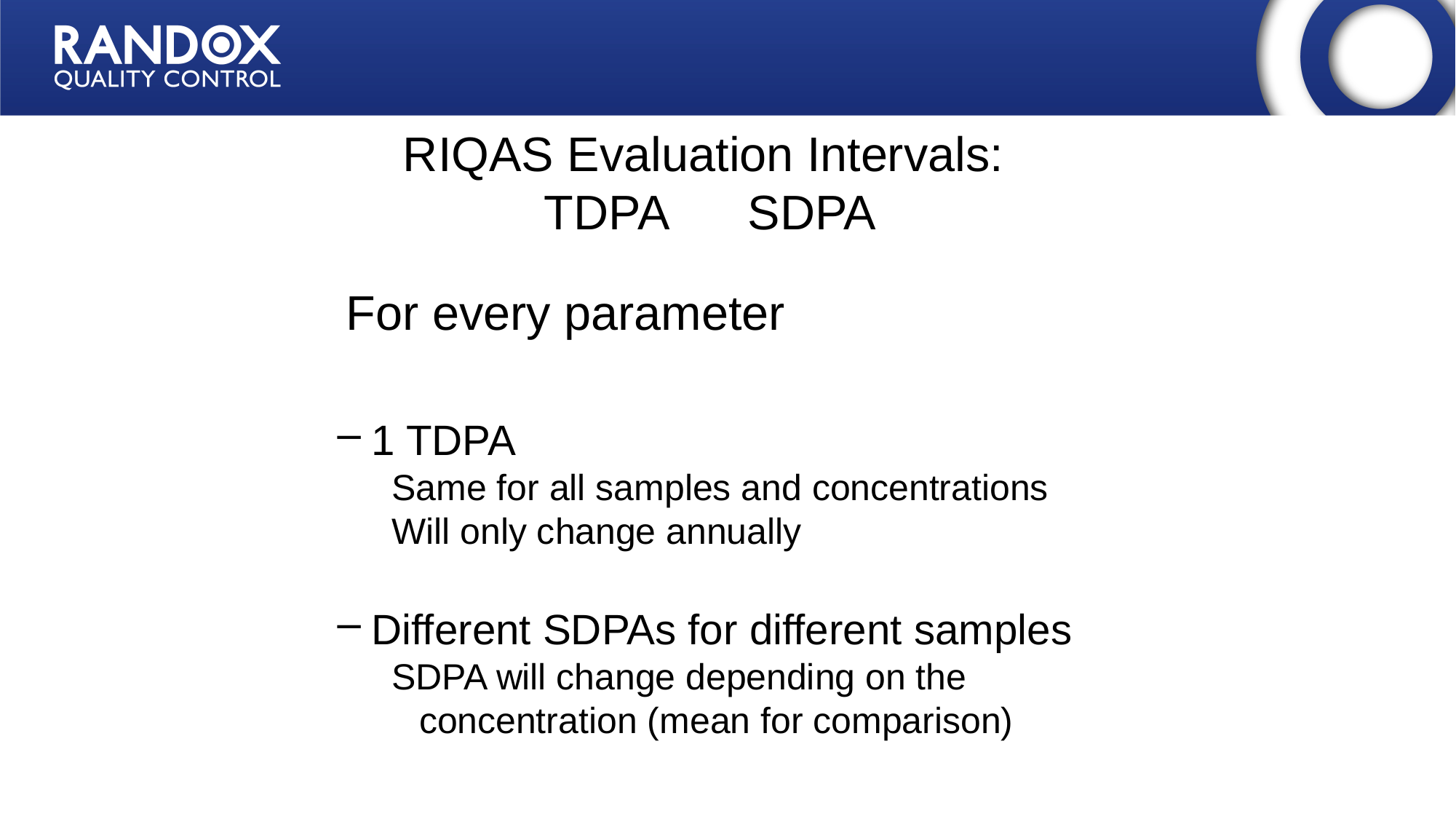

RIQAS Evaluation Intervals:
TDPA      SDPA
For every parameter
1 TDPA
Same for all samples and concentrations
Will only change annually

Different SDPAs for different samples
SDPA will change depending on the concentration (mean for comparison)